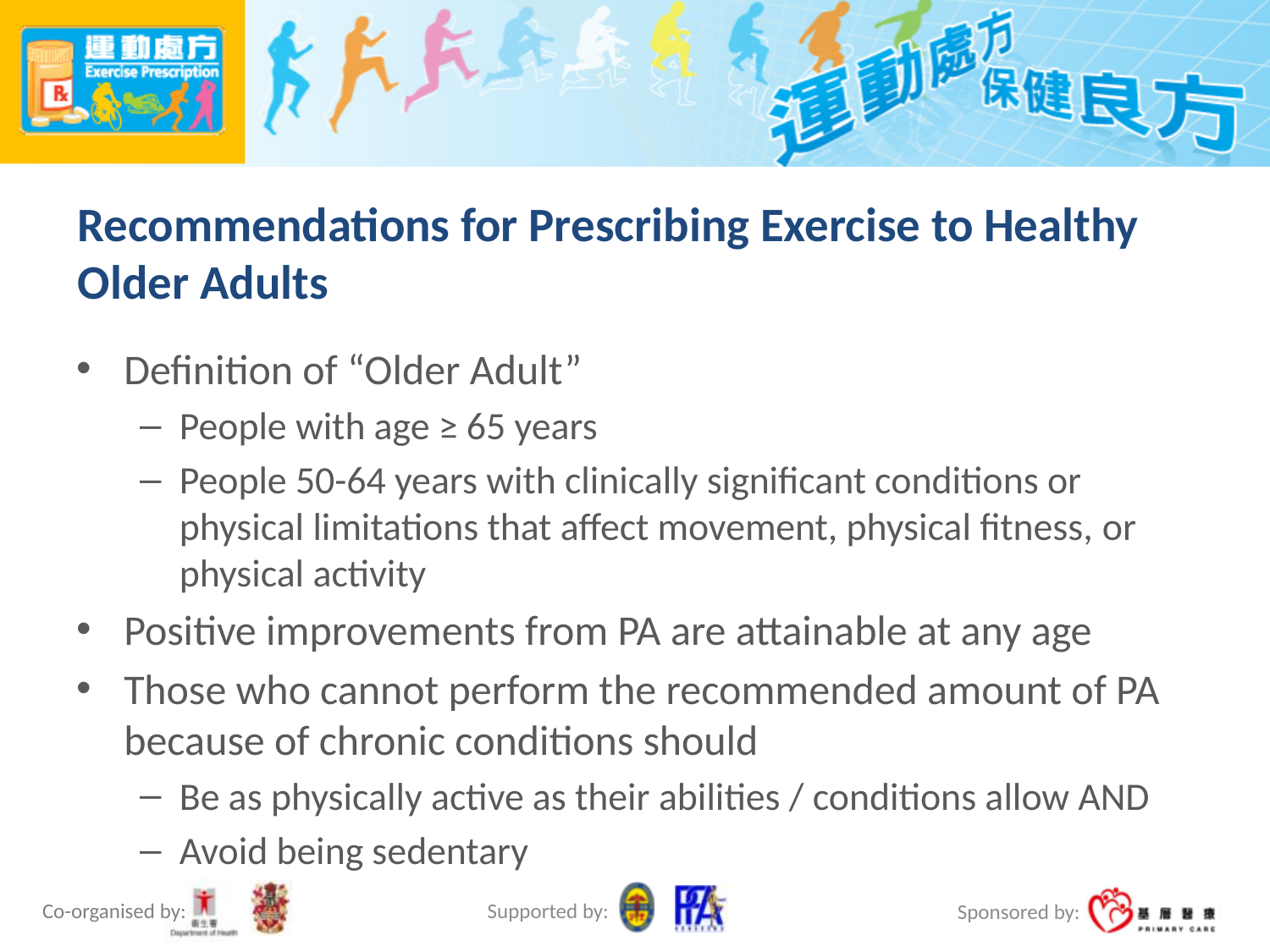

# Recommendations for Prescribing Exercise to Healthy Older Adults
Definition of “Older Adult”
People with age ≥ 65 years
People 50-64 years with clinically significant conditions or physical limitations that affect movement, physical fitness, or physical activity
Positive improvements from PA are attainable at any age
Those who cannot perform the recommended amount of PA because of chronic conditions should
Be as physically active as their abilities / conditions allow AND
Avoid being sedentary